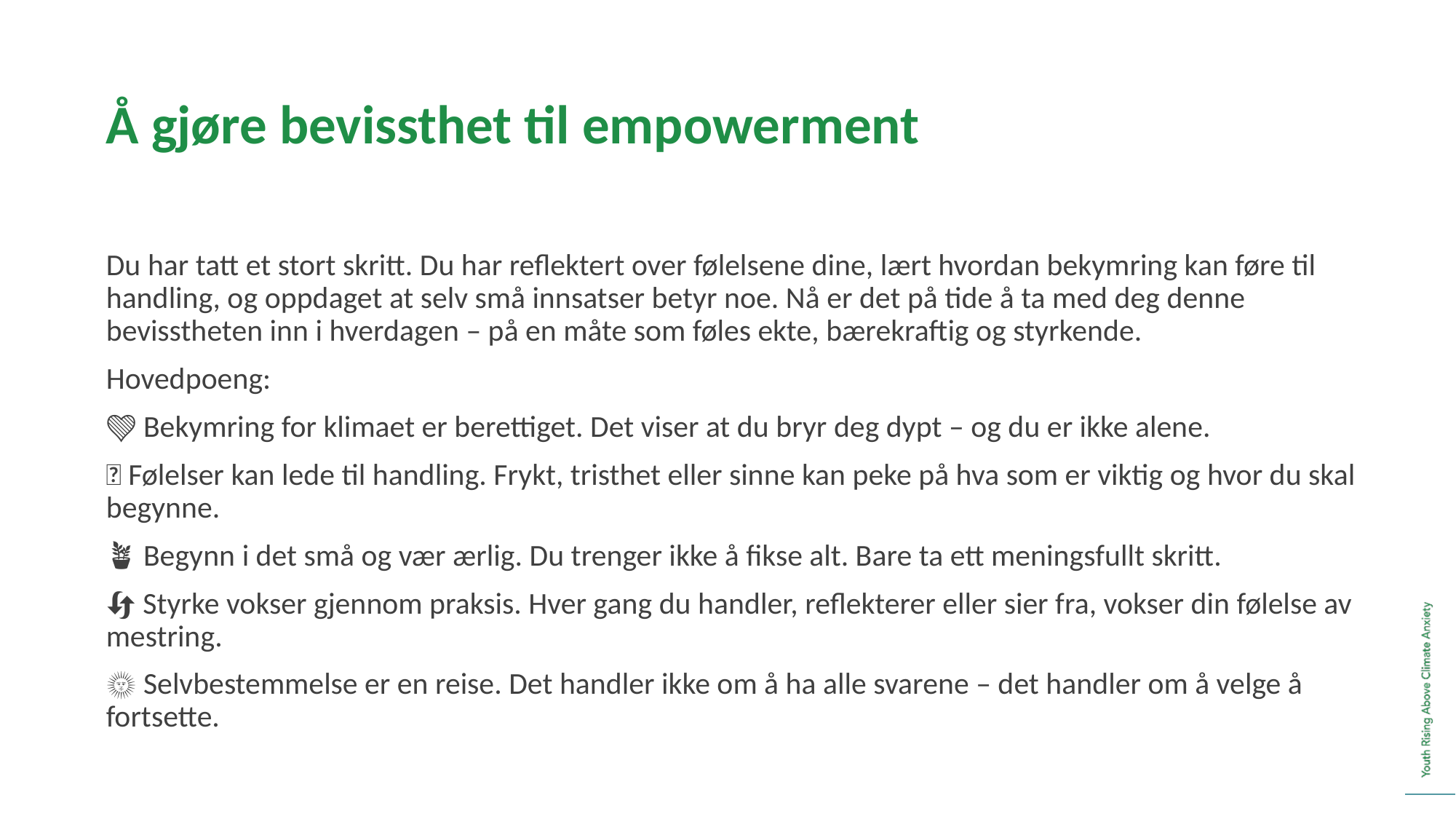

Å gjøre bevissthet til empowerment
Du har tatt et stort skritt. Du har reflektert over følelsene dine, lært hvordan bekymring kan føre til handling, og oppdaget at selv små innsatser betyr noe. Nå er det på tide å ta med deg denne bevisstheten inn i hverdagen – på en måte som føles ekte, bærekraftig og styrkende.
Hovedpoeng:
💚 Bekymring for klimaet er berettiget. Det viser at du bryr deg dypt – og du er ikke alene.
🧭 Følelser kan lede til handling. Frykt, tristhet eller sinne kan peke på hva som er viktig og hvor du skal begynne.
🪴 Begynn i det små og vær ærlig. Du trenger ikke å fikse alt. Bare ta ett meningsfullt skritt.
🔄 Styrke vokser gjennom praksis. Hver gang du handler, reflekterer eller sier fra, vokser din følelse av mestring.
🌞 Selvbestemmelse er en reise. Det handler ikke om å ha alle svarene – det handler om å velge å fortsette.